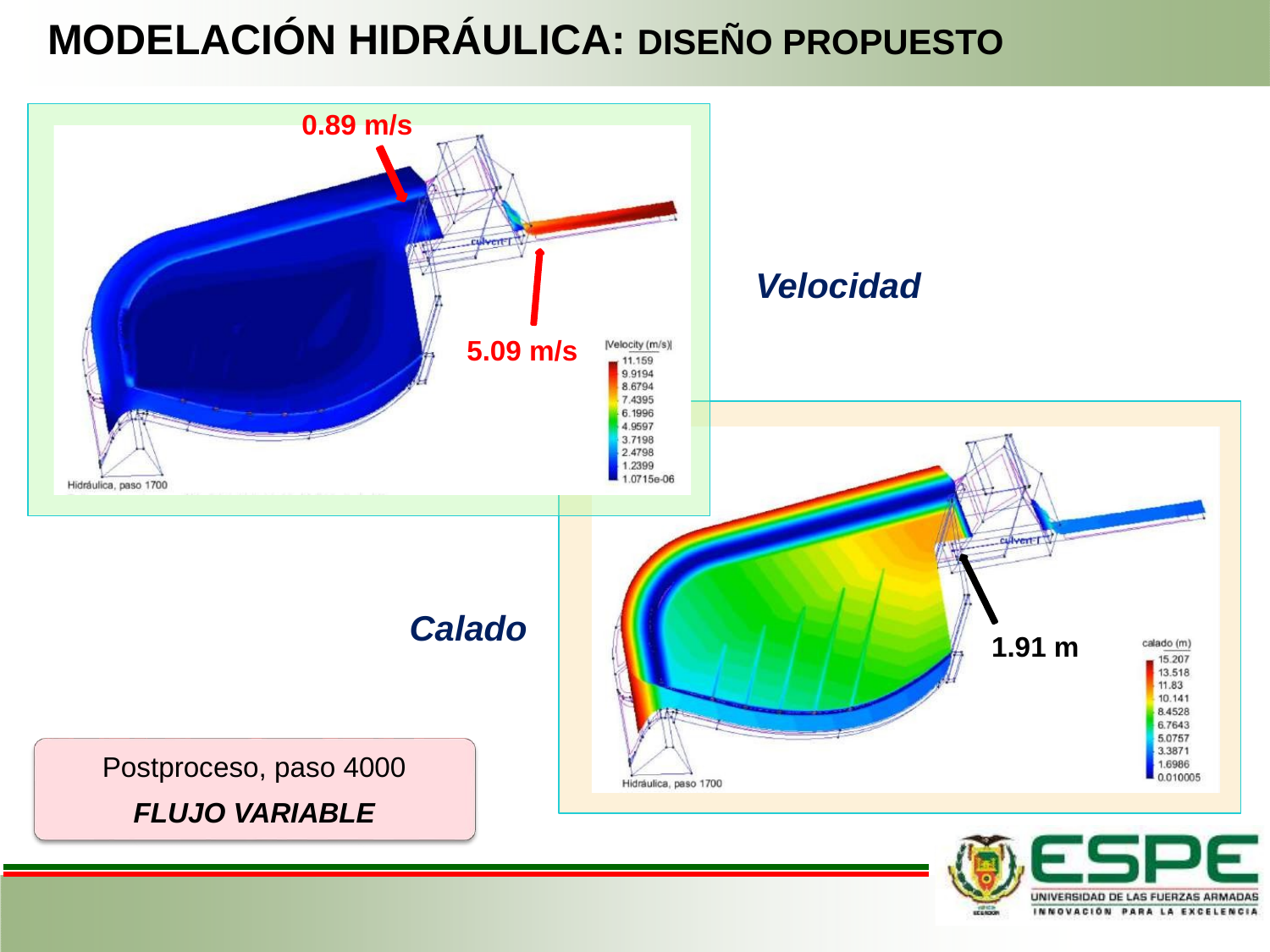

# MODELACIÓN HIDRÁULICA: DISEÑO PROPUESTO

0.89 m/s

Velocidad
5.09 m/s

Calado
1.91 m
Postproceso, paso 4000
FLUJO VARIABLE